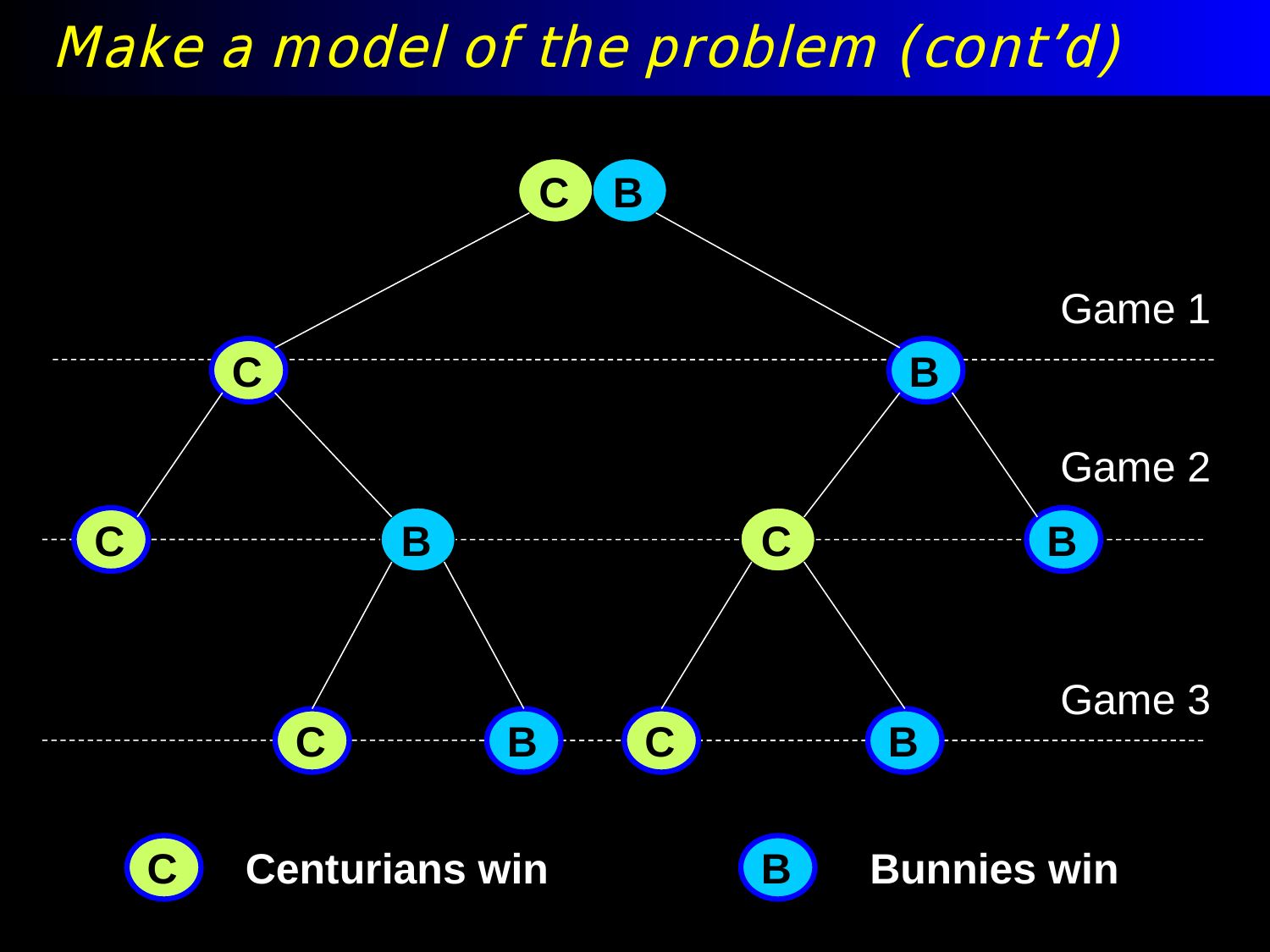

# Make a model of the problem (cont’d)
C
B
Game 1
C
B

Game 2
C
B
C
B

Game 3
C
B
C
B

C
Centurians win
B
Bunnies win